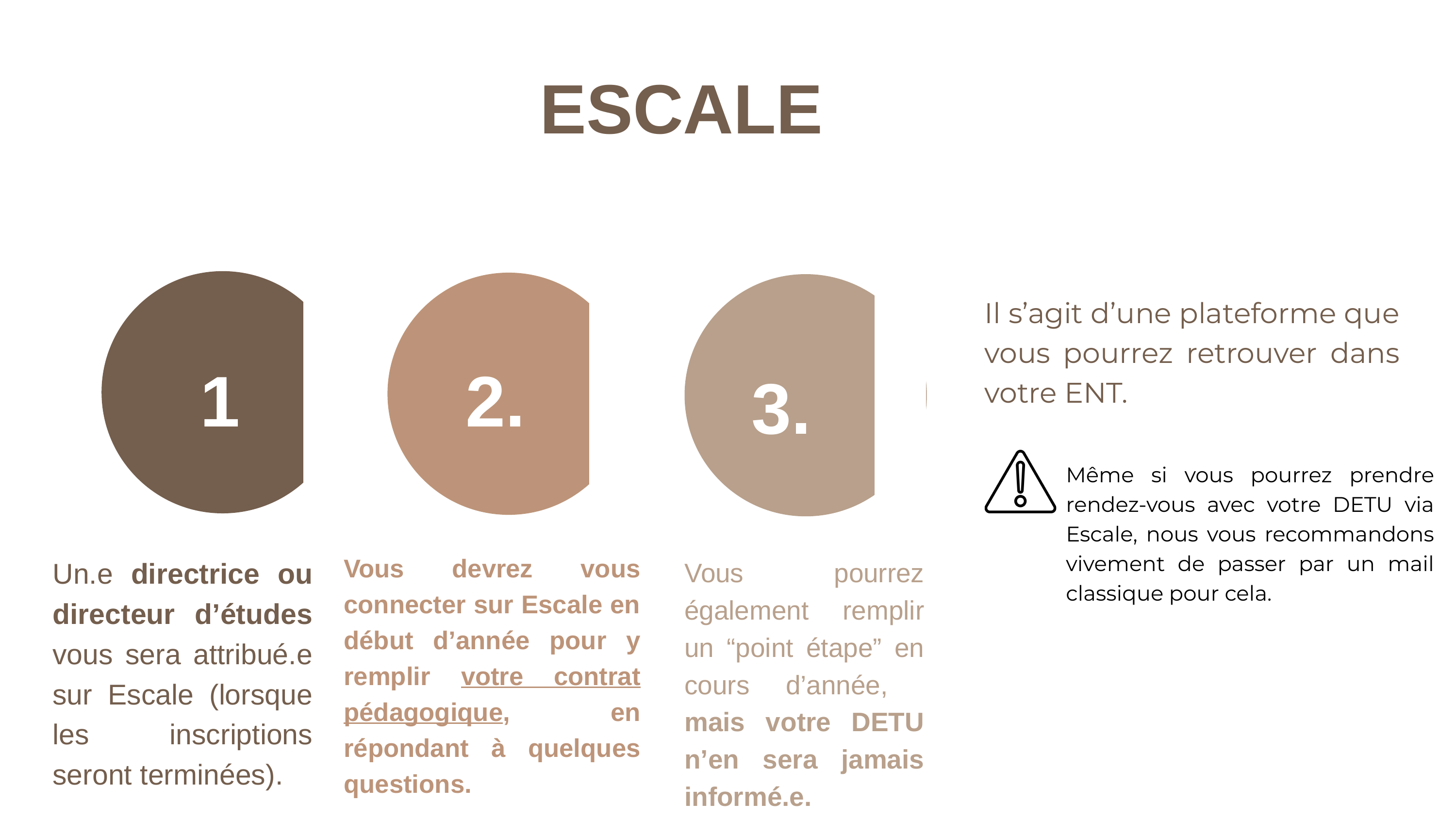

ESCALE

Il s’agit d’une plateforme que vous pourrez retrouver dans votre ENT.
1.
2.
3.

Même si vous pourrez prendre rendez-vous avec votre DETU via Escale, nous vous recommandons vivement de passer par un mail classique pour cela.
Vous devrez vous connecter sur Escale en début d’année pour y remplir votre contrat pédagogique, en répondant à quelques questions.
Un.e directrice ou directeur d’études vous sera attribué.e sur Escale (lorsque les inscriptions seront terminées).
Vous pourrez également remplir un “point étape” en cours d’année,  mais votre DETU n’en sera jamais informé.e.